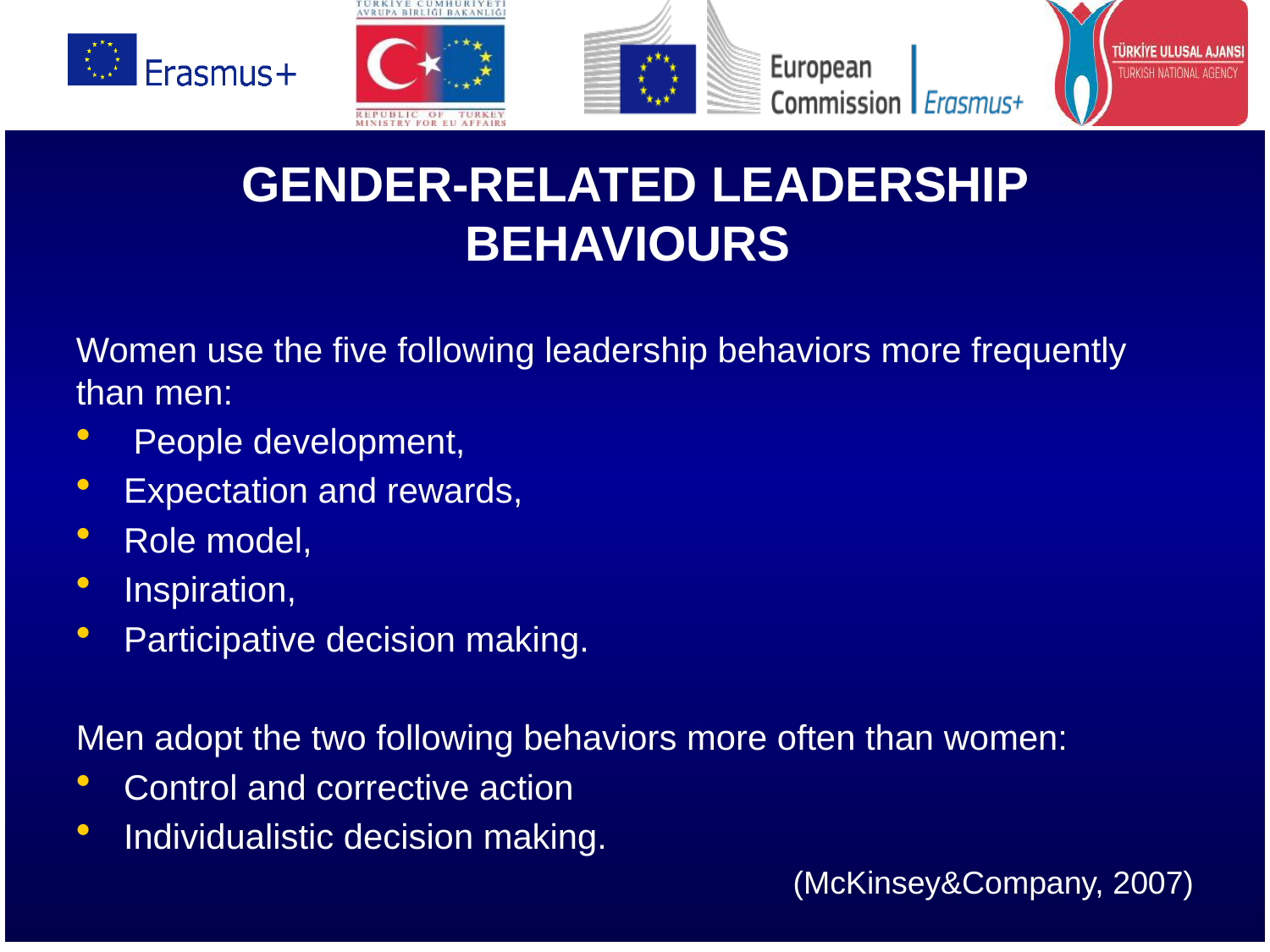

GENDER-RELATED LEADERSHIP BEHAVIOURS

Women use the five following leadership behaviors more frequently than men:
 People development,
Expectation and rewards,
Role model,
Inspiration,
Participative decision making.

Men adopt the two following behaviors more often than women:
Control and corrective action
Individualistic decision making.
(McKinsey&Company, 2007)